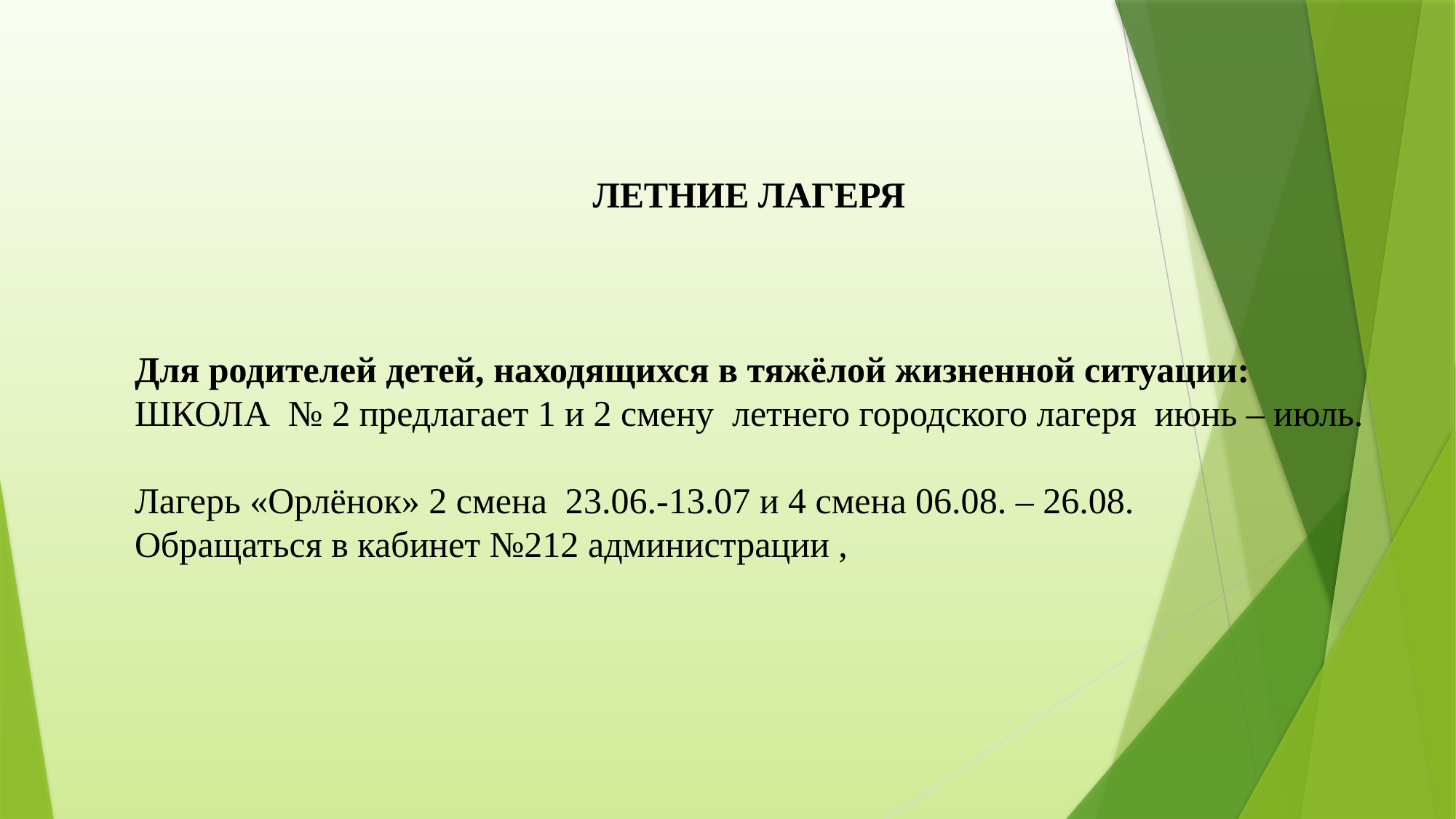

ЛЕТНИЕ ЛАГЕРЯ

Для родителей детей, находящихся в тяжёлой жизненной ситуации:
ШКОЛА  № 2 предлагает 1 и 2 смену  летнего городского лагеря  июнь – июль.

Лагерь «Орлёнок» 2 смена  23.06.-13.07 и 4 смена 06.08. – 26.08.
Обращаться в кабинет №212 администрации ,